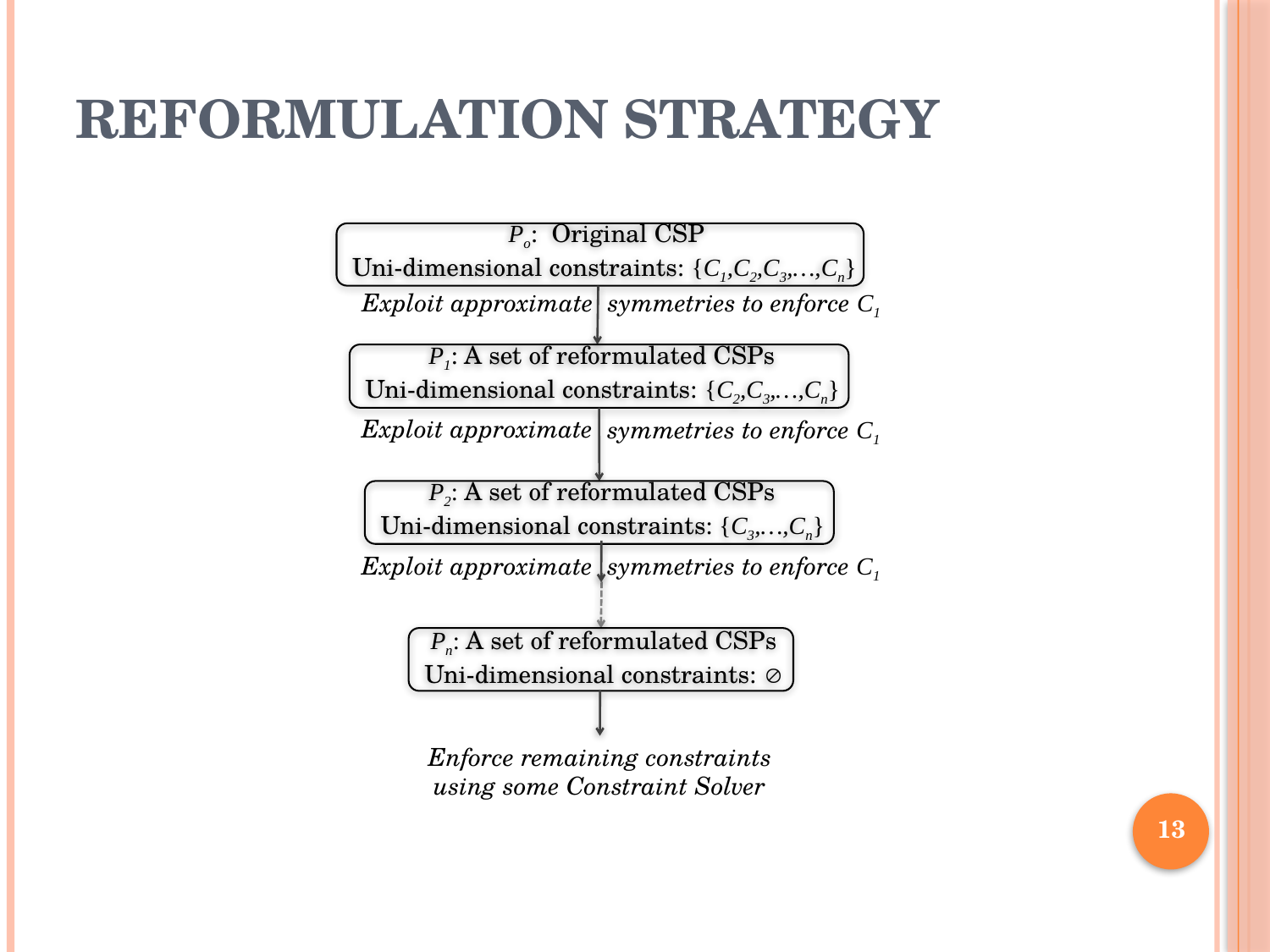

# Reformulation Strategy
Po:  Original CSP
Uni-dimensional constraints: {C1,C2,C3,…,Cn}
Exploit approximate
symmetries to enforce C1
P1: A set of reformulated CSPs
Uni-dimensional constraints: {C2,C3,…,Cn}
Exploit approximate
symmetries to enforce C1
P2: A set of reformulated CSPs
Uni-dimensional constraints: {C3,…,Cn}
Exploit approximate
symmetries to enforce C1
Pn: A set of reformulated CSPs
Uni-dimensional constraints: ∅
Enforce remaining constraints
using some Constraint Solver
13